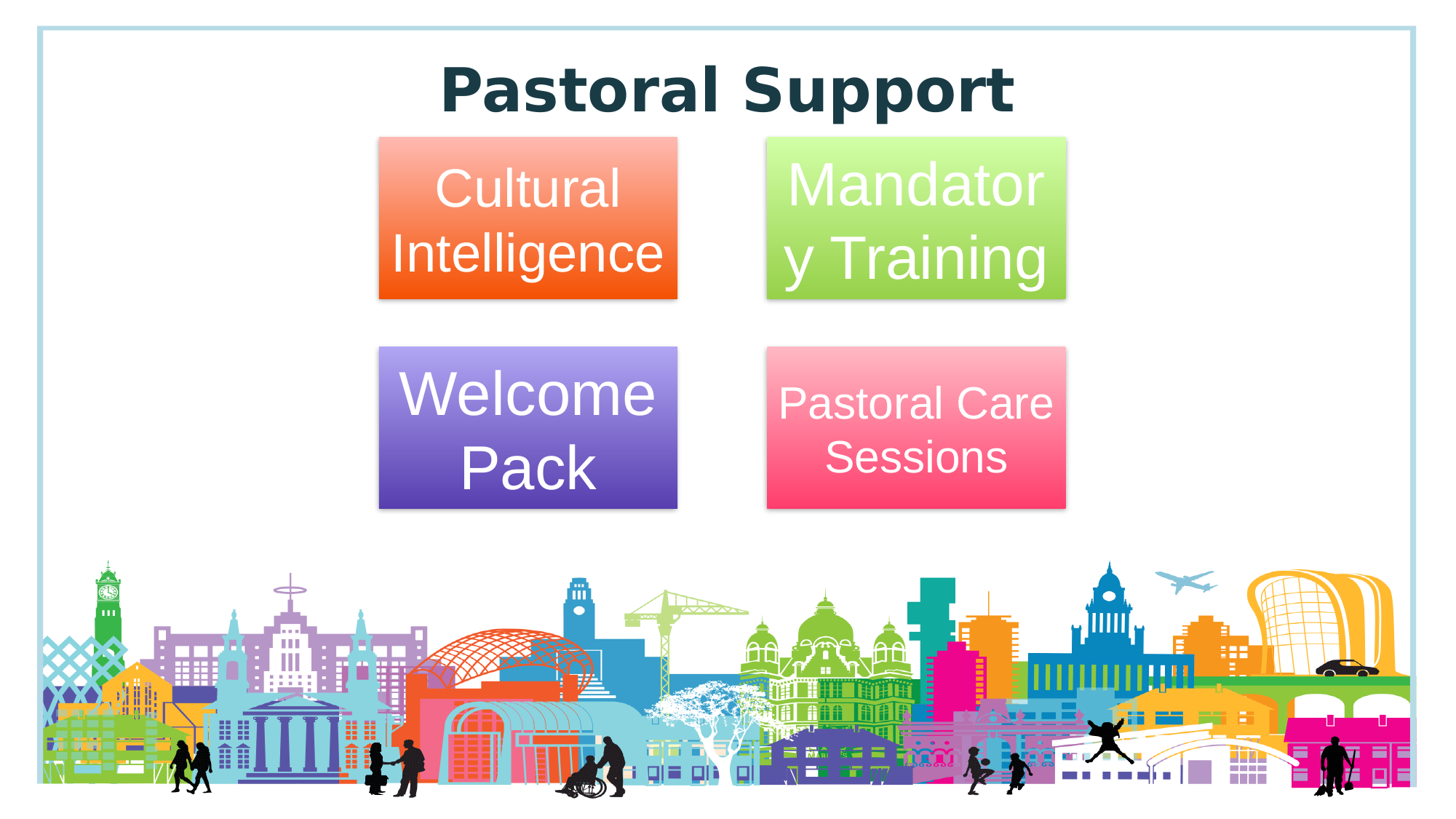

# Pastoral Support
Cultural Intelligence
Mandatory Training
Welcome Pack
Pastoral Care Sessions